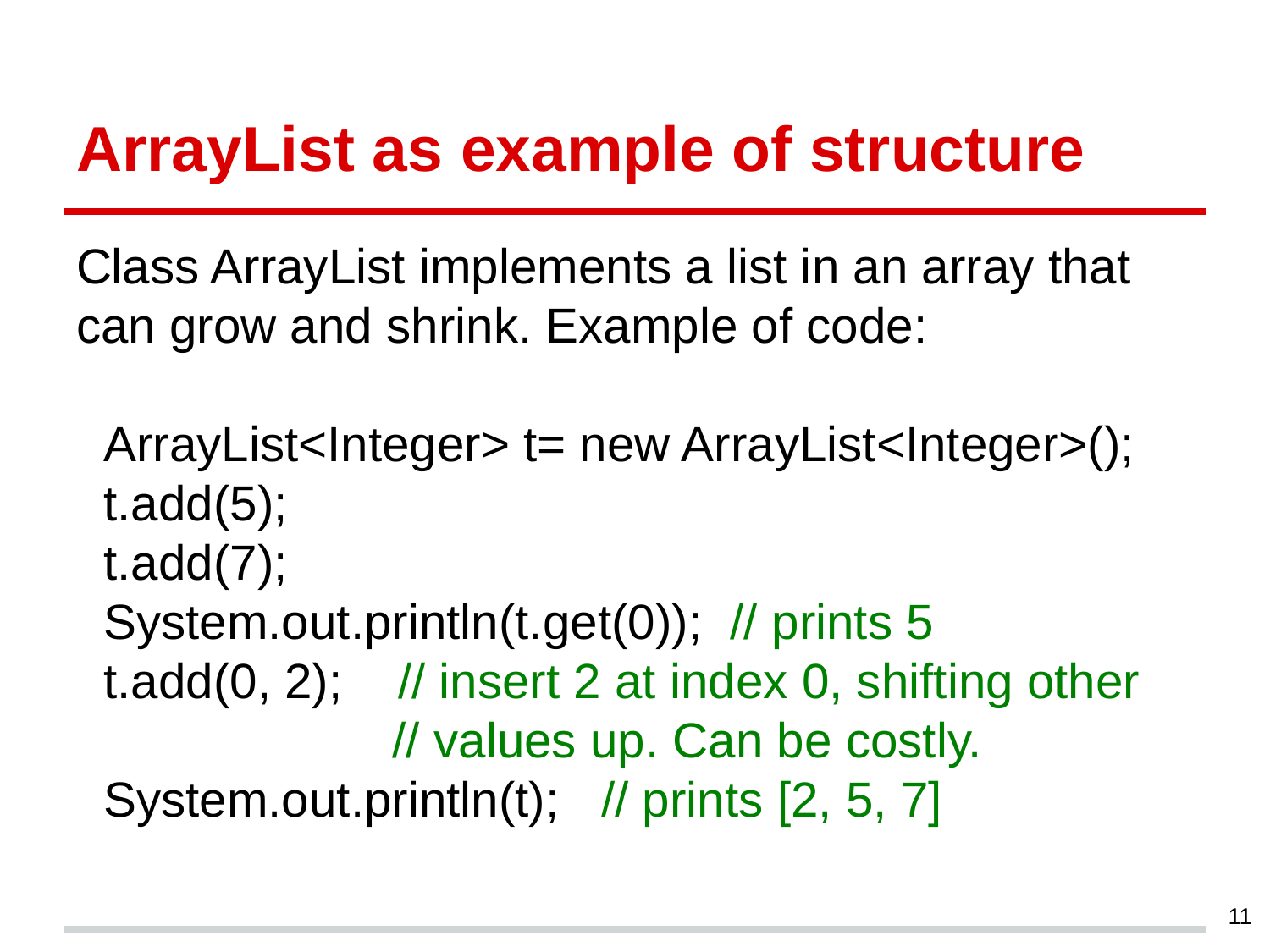

# ArrayList as example of structure
Class ArrayList implements a list in an array that can grow and shrink. Example of code:

  ArrayList<Integer> t= new ArrayList<Integer>();
  t.add(5);
  t.add(7);
  System.out.println(t.get(0));  // prints 5
  t.add(0, 2);    // insert 2 at index 0, shifting other
                       // values up. Can be costly.
  System.out.println(t);   // prints [2, 5, 7]
11